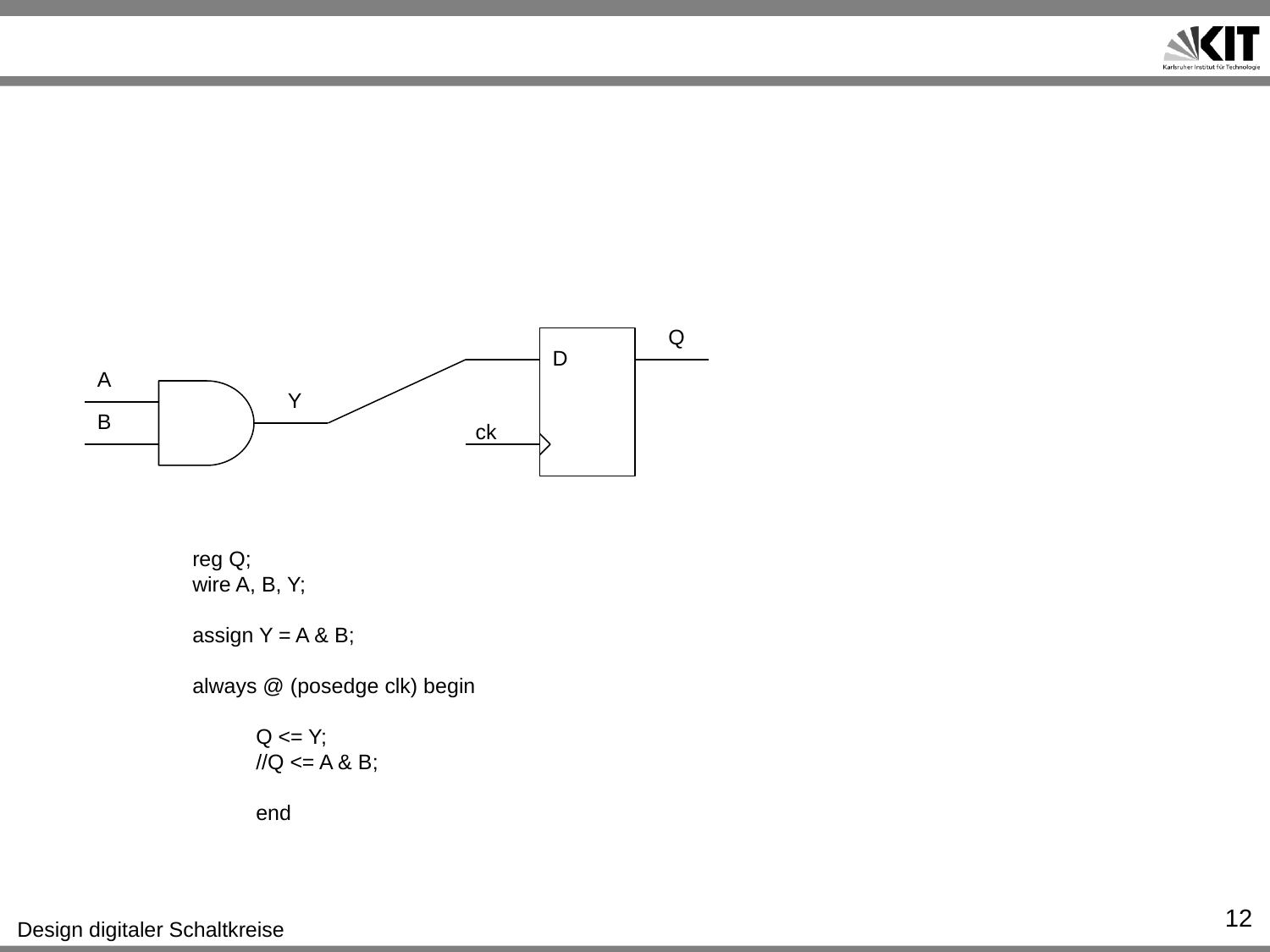

#

Q

D
A

Y
B
ck
reg Q;
wire A, B, Y;

assign Y = A & B;

always @ (posedge clk) begin

Q <= Y;
//Q <= A & B;

end

12